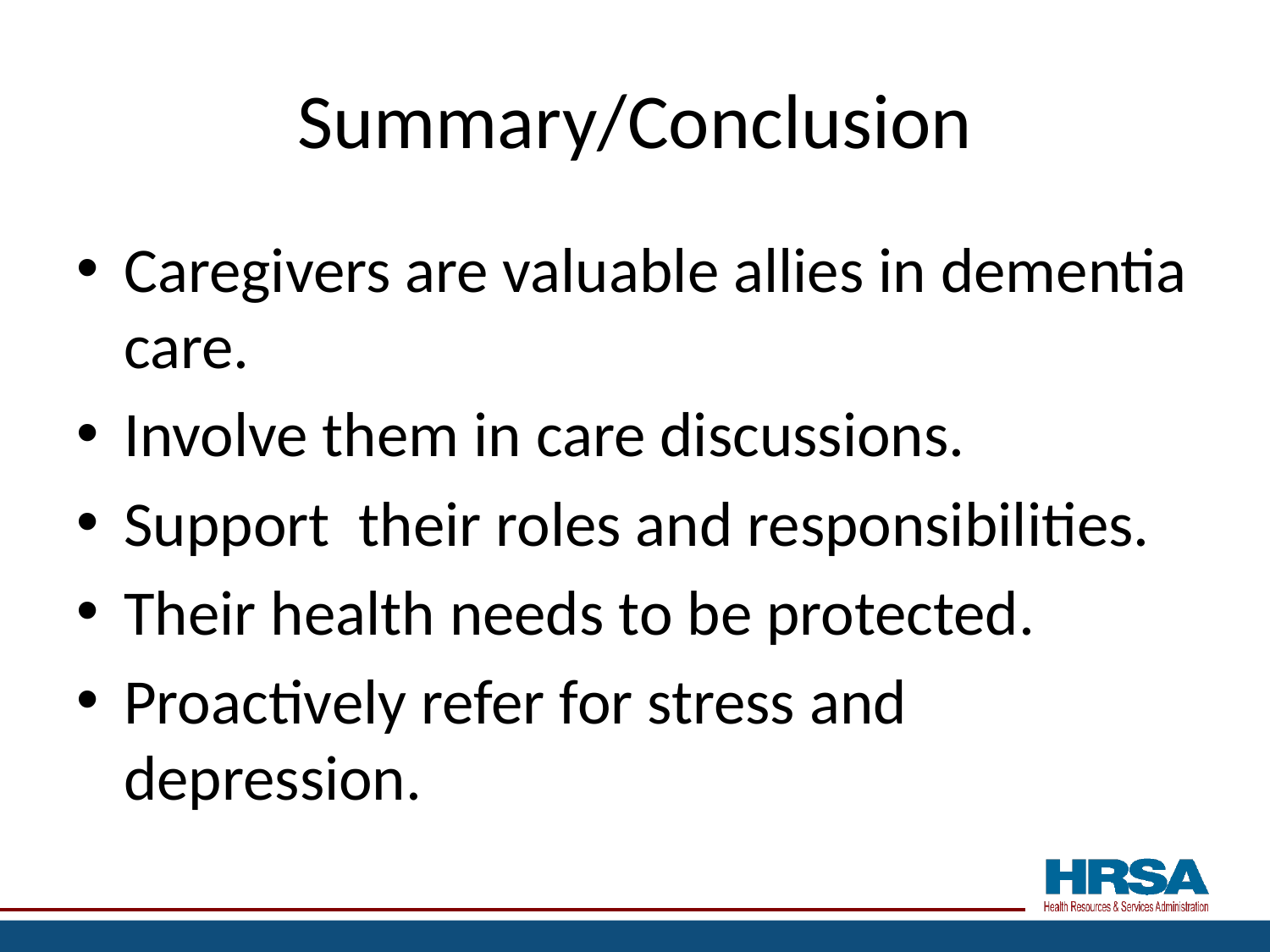

# Summary/Conclusion
Caregivers are valuable allies in dementia care.
Involve them in care discussions.
Support  their roles and responsibilities.
Their health needs to be protected.
Proactively refer for stress and depression.